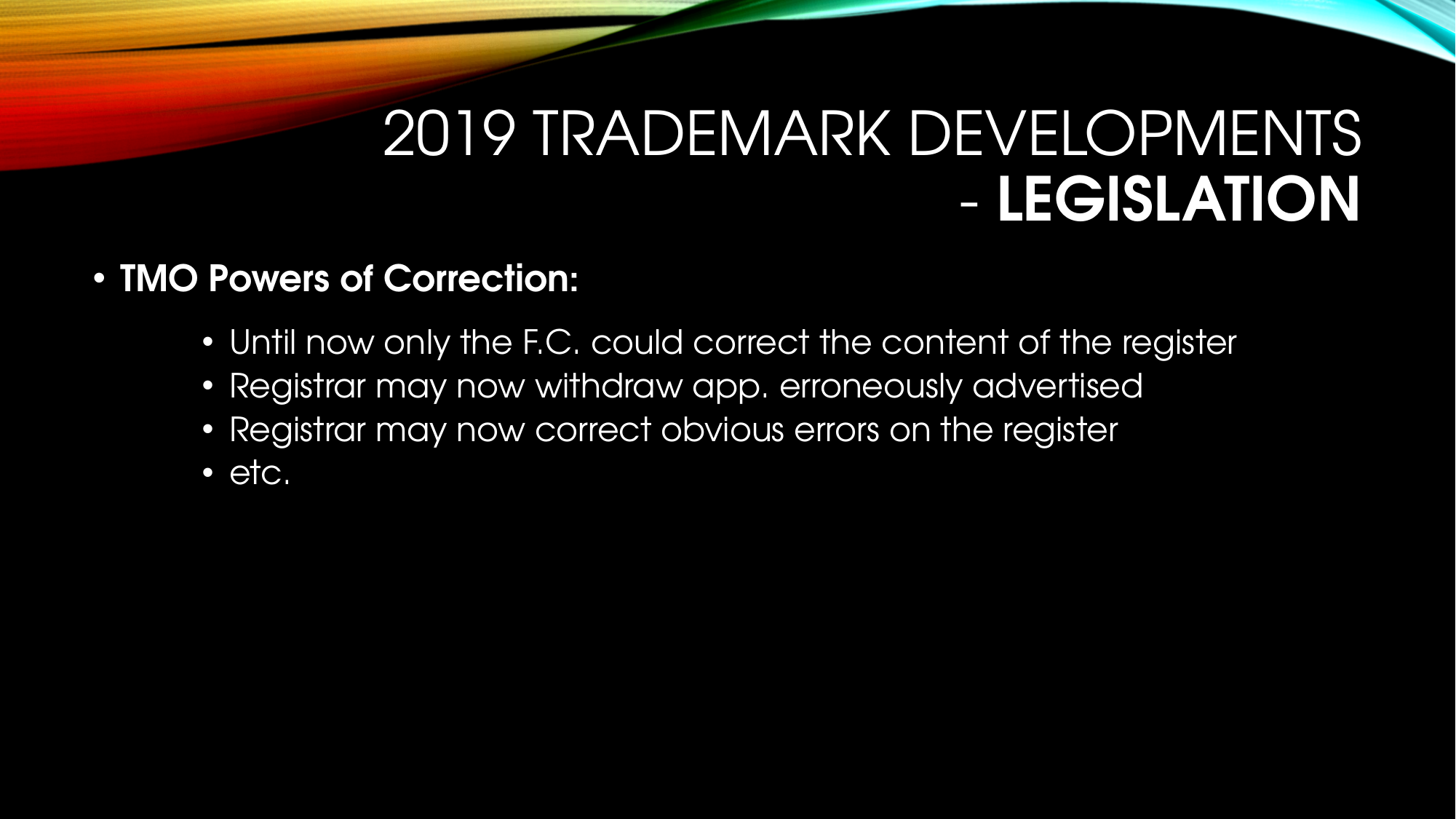

# 2019 trademark developments - LEGISLATION
TMO Powers of Correction:
Until now only the F.C. could correct the content of the register
Registrar may now withdraw app. erroneously advertised
Registrar may now correct obvious errors on the register
etc.